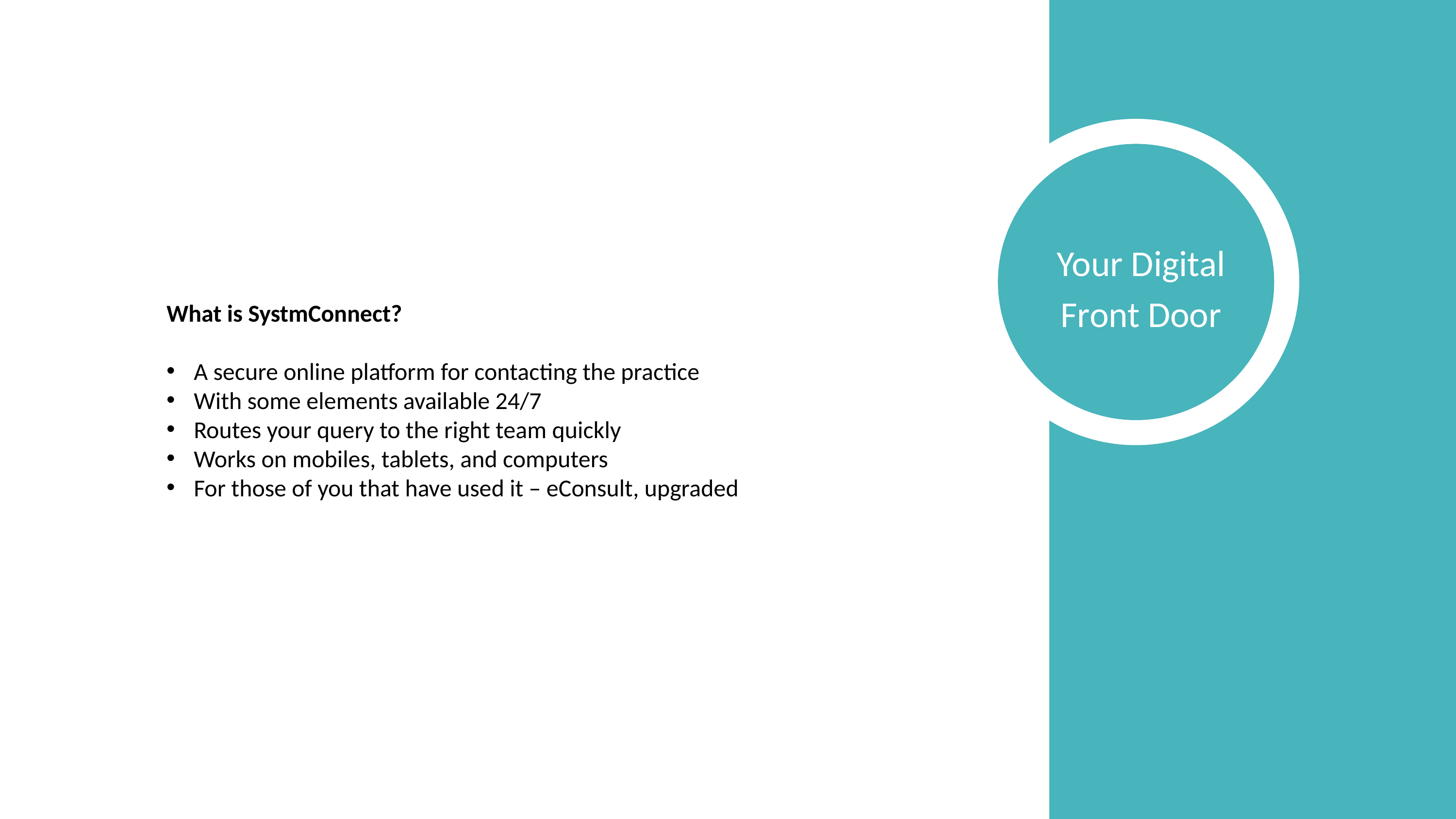

Your Digital Front Door
What is SystmConnect?

A secure online platform for contacting the practice
With some elements available 24/7
Routes your query to the right team quickly
Works on mobiles, tablets, and computers
For those of you that have used it – eConsult, upgraded